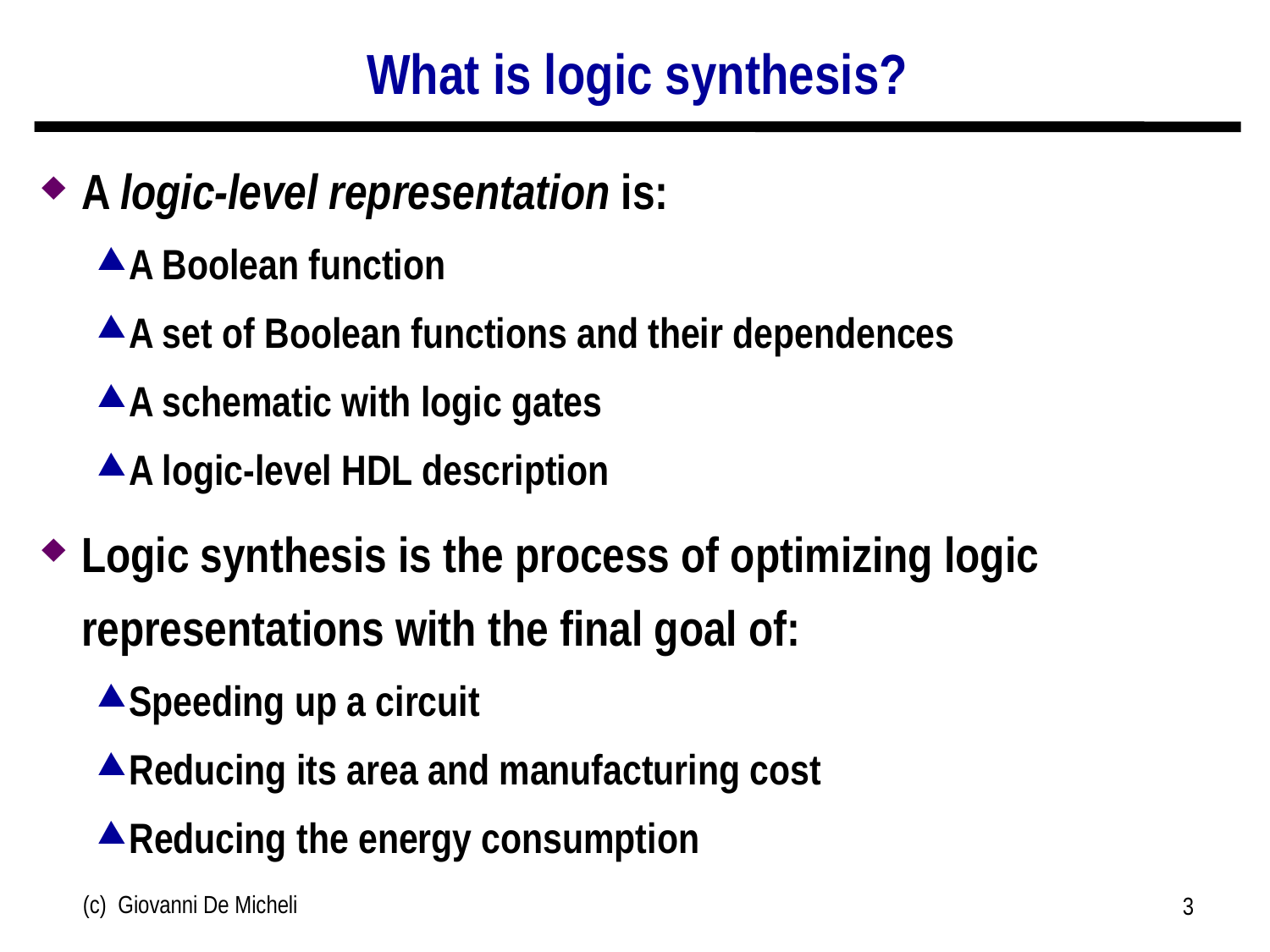

# What is logic synthesis?
A logic-level representation is:
A Boolean function
A set of Boolean functions and their dependences
A schematic with logic gates
A logic-level HDL description
Logic synthesis is the process of optimizing logic representations with the final goal of:
Speeding up a circuit
Reducing its area and manufacturing cost
Reducing the energy consumption

(c)  Giovanni De Micheli
3